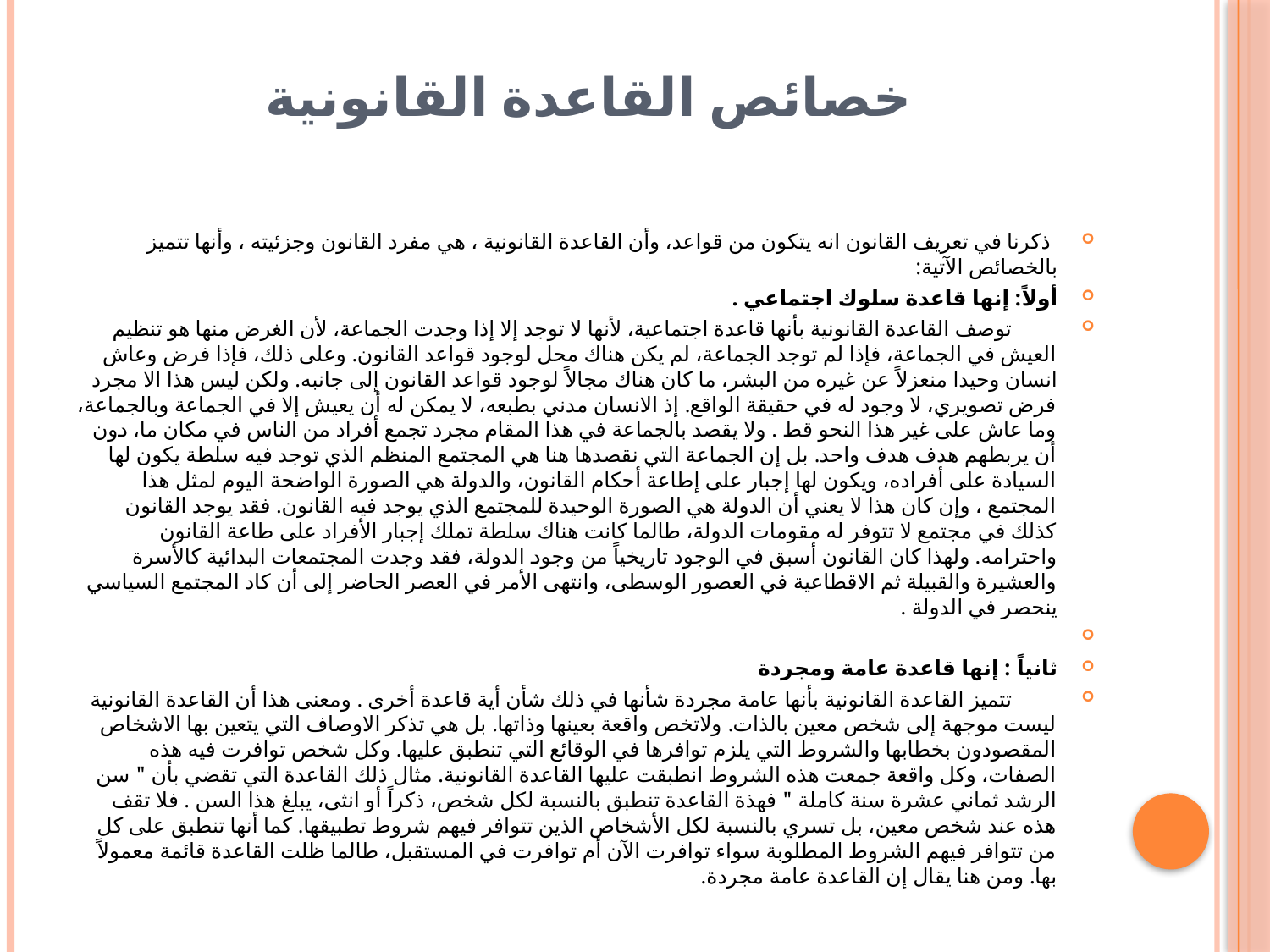

# خصائص القاعدة القانونية
 ذكرنا في تعريف القانون انه يتكون من قواعد، وأن القاعدة القانونية ، هي مفرد القانون وجزئيته ، وأنها تتميز بالخصائص الآتية:
أولاً: إنها قاعدة سلوك اجتماعي .
        توصف القاعدة القانونية بأنها قاعدة اجتماعية، لأنها لا توجد إلا إذا وجدت الجماعة، لأن الغرض منها هو تنظيم العيش في الجماعة، فإذا لم توجد الجماعة، لم يكن هناك محل لوجود قواعد القانون. وعلى ذلك، فإذا فرض وعاش انسان وحيدا منعزلاً عن غيره من البشر، ما كان هناك مجالاً لوجود قواعد القانون إلى جانبه. ولكن ليس هذا الا مجرد فرض تصويري، لا وجود له في حقيقة الواقع. إذ الانسان مدني بطبعه، لا يمكن له أن يعيش إلا في الجماعة وبالجماعة، وما عاش على غير هذا النحو قط . ولا يقصد بالجماعة في هذا المقام مجرد تجمع أفراد من الناس في مكان ما، دون أن يربطهم هدف هدف واحد. بل إن الجماعة التي نقصدها هنا هي المجتمع المنظم الذي توجد فيه سلطة يكون لها السيادة على أفراده، ويكون لها إجبار على إطاعة أحكام القانون، والدولة هي الصورة الواضحة اليوم لمثل هذا المجتمع ، وإن كان هذا لا يعني أن الدولة هي الصورة الوحيدة للمجتمع الذي يوجد فيه القانون. فقد يوجد القانون كذلك في مجتمع لا تتوفر له مقومات الدولة، طالما كانت هناك سلطة تملك إجبار الأفراد على طاعة القانون واحترامه. ولهذا كان القانون أسبق في الوجود تاريخياً من وجود الدولة، فقد وجدت المجتمعات البدائية كالأسرة والعشيرة والقبيلة ثم الاقطاعية في العصور الوسطى، وانتهى الأمر في العصر الحاضر إلى أن كاد المجتمع السياسي ينحصر في الدولة .

ثانياً : إنها قاعدة عامة ومجردة
        تتميز القاعدة القانونية بأنها عامة مجردة شأنها في ذلك شأن أية قاعدة أخرى . ومعنى هذا أن القاعدة القانونية ليست موجهة إلى شخص معين بالذات. ولاتخص واقعة بعينها وذاتها. بل هي تذكر الاوصاف التي يتعين بها الاشخاص المقصودون بخطابها والشروط التي يلزم توافرها في الوقائع التي تنطبق عليها. وكل شخص توافرت فيه هذه الصفات، وكل واقعة جمعت هذه الشروط انطبقت عليها القاعدة القانونية. مثال ذلك القاعدة التي تقضي بأن " سن الرشد ثماني عشرة سنة كاملة " فهذة القاعدة تنطبق بالنسبة لكل شخص، ذكراً أو انثى، يبلغ هذا السن . فلا تقف هذه عند شخص معين، بل تسري بالنسبة لكل الأشخاص الذين تتوافر فيهم شروط تطبيقها. كما أنها تنطبق على كل من تتوافر فيهم الشروط المطلوبة سواء توافرت الآن أم توافرت في المستقبل، طالما ظلت القاعدة قائمة معمولاً بها. ومن هنا يقال إن القاعدة عامة مجردة.